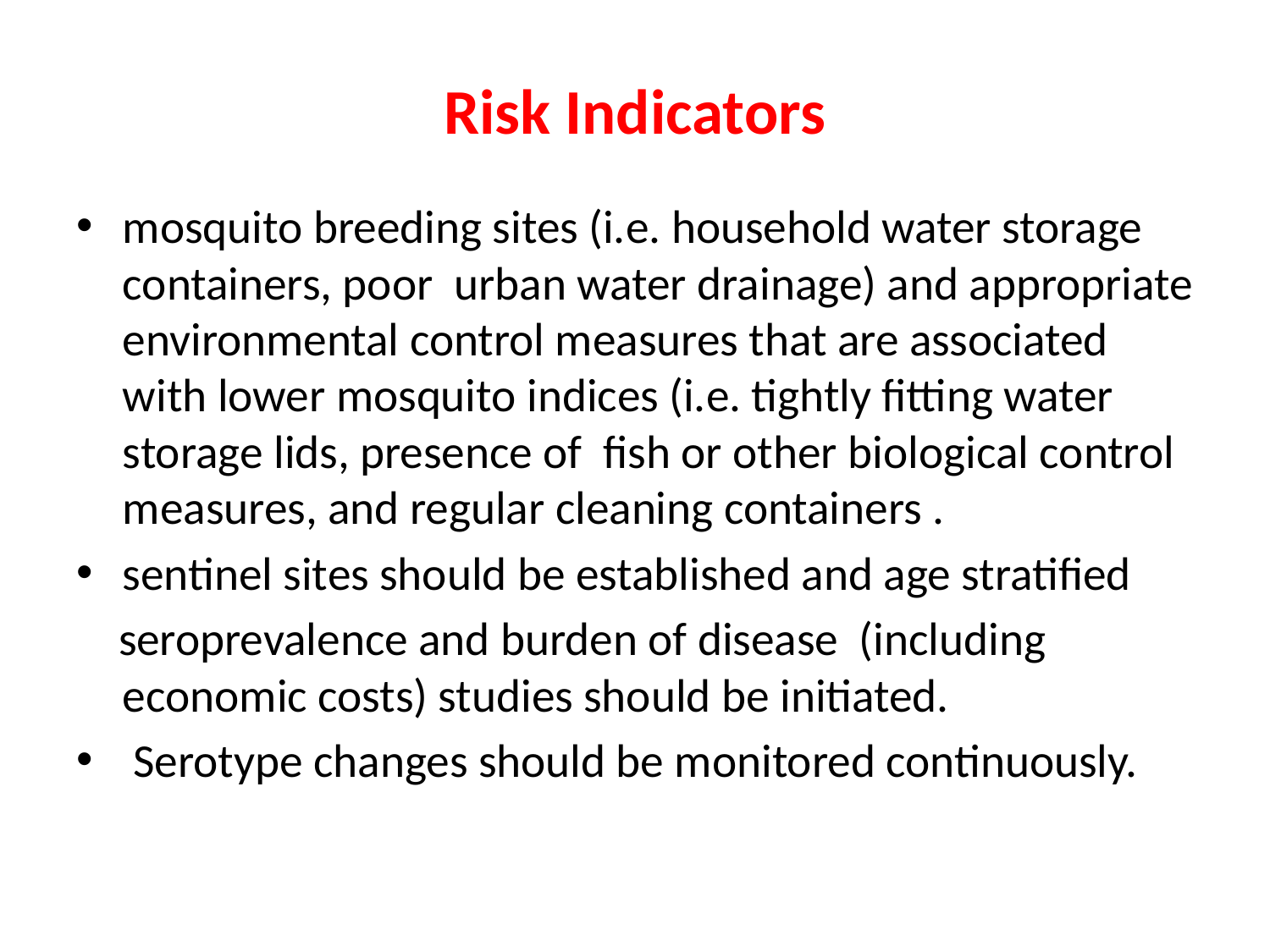

# Risk Indicators
mosquito breeding sites (i.e. household water storage containers, poor  urban water drainage) and appropriate environmental control measures that are associated with lower mosquito indices (i.e. tightly fitting water storage lids, presence of  fish or other biological control measures, and regular cleaning containers .
sentinel sites should be established and age stratified
    seroprevalence and burden of disease  (including economic costs) studies should be initiated.
 Serotype changes should be monitored continuously.